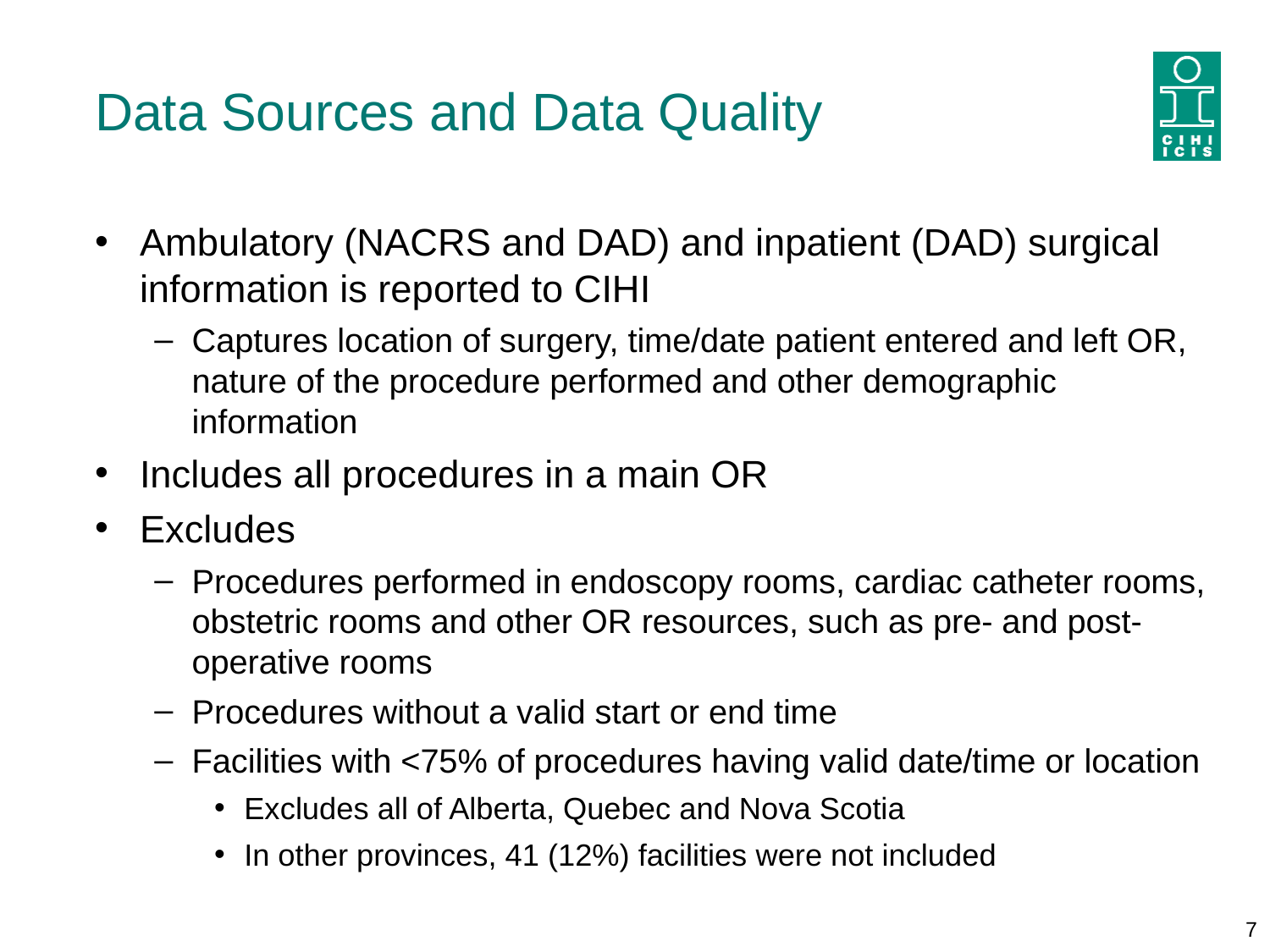

# Data Sources and Data Quality
Ambulatory (NACRS and DAD) and inpatient (DAD) surgical information is reported to CIHI
Captures location of surgery, time/date patient entered and left OR, nature of the procedure performed and other demographic information
Includes all procedures in a main OR
Excludes
Procedures performed in endoscopy rooms, cardiac catheter rooms, obstetric rooms and other OR resources, such as pre- and post-operative rooms
Procedures without a valid start or end time
Facilities with <75% of procedures having valid date/time or location
Excludes all of Alberta, Quebec and Nova Scotia
In other provinces, 41 (12%) facilities were not included

7